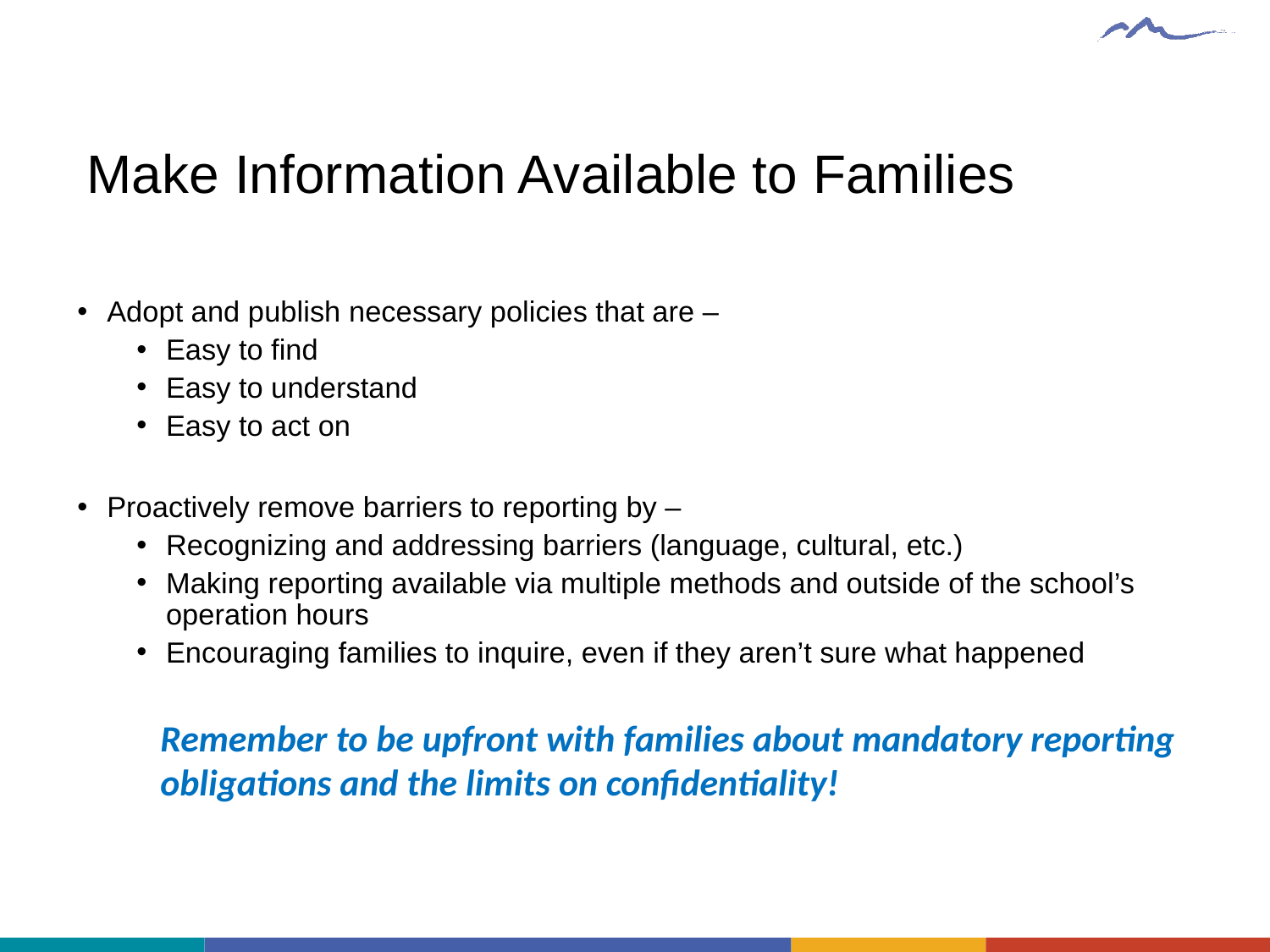

Make Information Available to Families
Adopt and publish necessary policies that are –
Easy to find
Easy to understand
Easy to act on

Proactively remove barriers to reporting by –
Recognizing and addressing barriers (language, cultural, etc.)
Making reporting available via multiple methods and outside of the school’s operation hours
Encouraging families to inquire, even if they aren’t sure what happened

Remember to be upfront with families about mandatory reporting obligations and the limits on confidentiality!